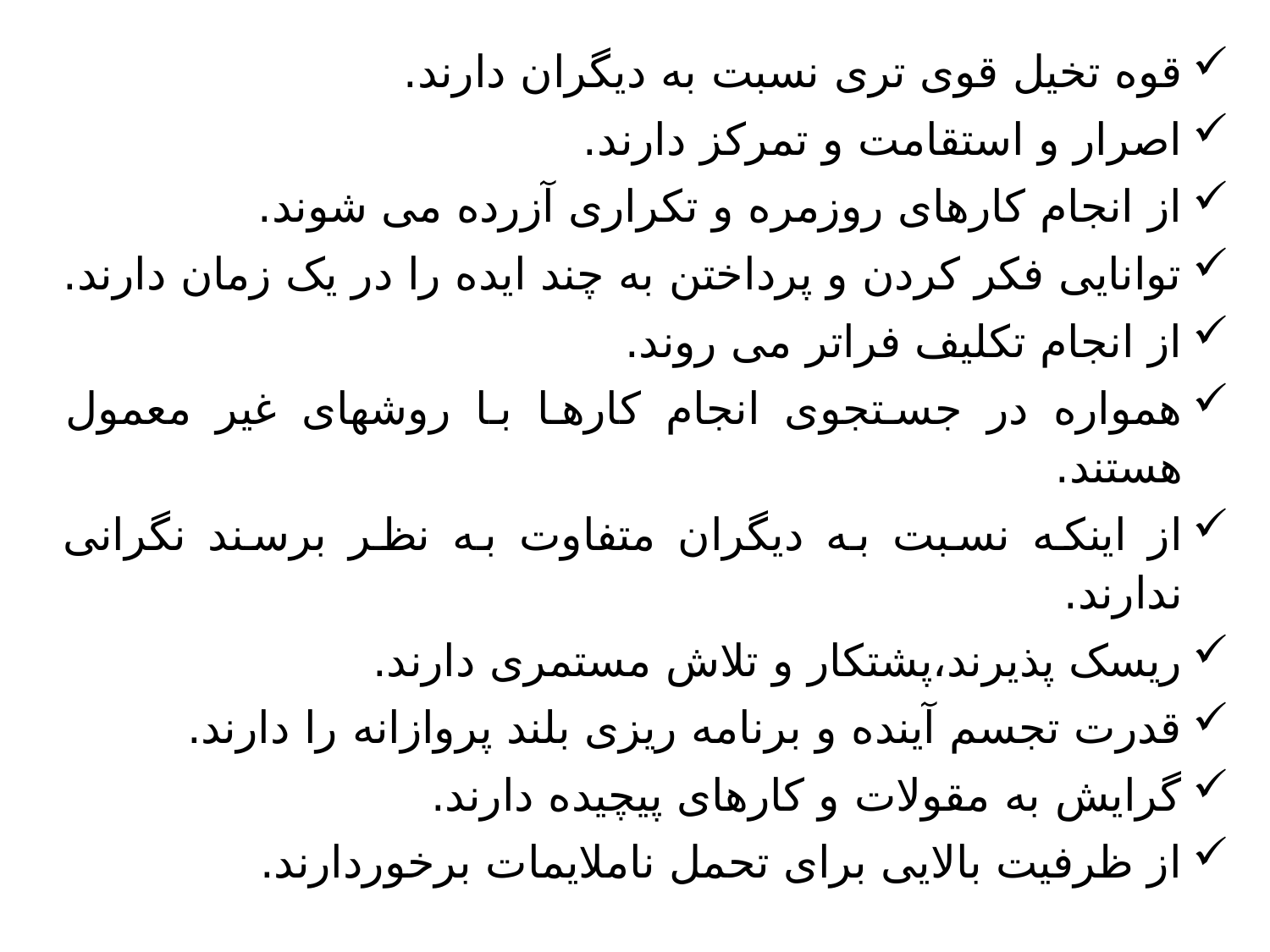

قوه تخیل قوی تری نسبت به دیگران دارند.
اصرار و استقامت و تمرکز دارند.
از انجام کارهای روزمره و تکراری آزرده می شوند.
توانایی فکر کردن و پرداختن به چند ایده را در یک زمان دارند.
از انجام تکلیف فراتر می روند.
همواره در جستجوی انجام کارها با روشهای غیر معمول هستند.
از اینکه نسبت به دیگران متفاوت به نظر برسند نگرانی ندارند.
ریسک پذیرند،پشتکار و تلاش مستمری دارند.
قدرت تجسم آینده و برنامه ریزی بلند پروازانه را دارند.
گرایش به مقولات و کارهای پیچیده دارند.
از ظرفیت بالایی برای تحمل ناملایمات برخوردارند.